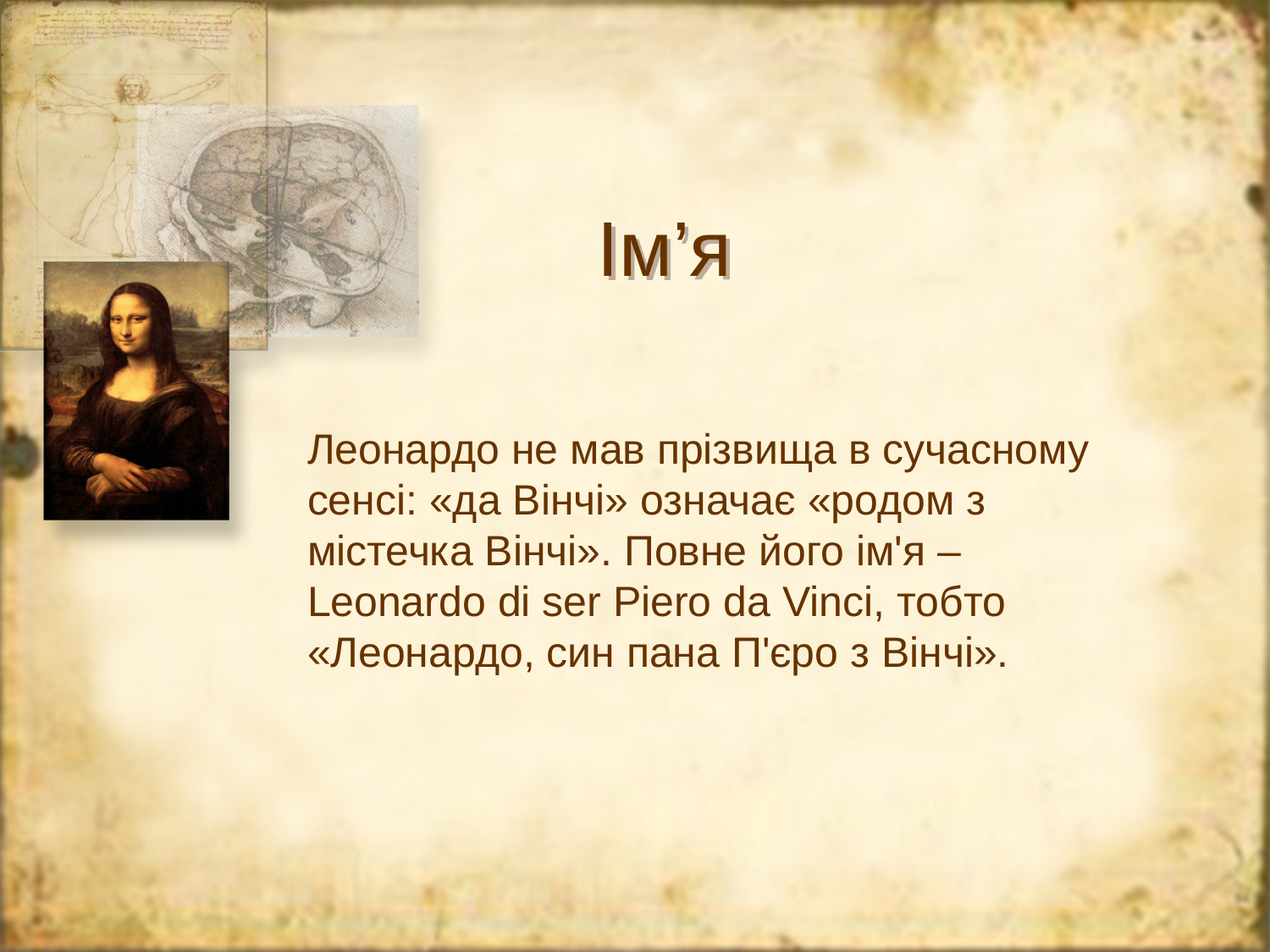

Ім’я
Леонардо не мав прізвища в сучасному сенсі: «да Вінчі» означає «родом з містечка Вінчі». Повне його ім'я – Leonardo di ser Piero da Vinci, тобто «Леонардо, син пана П'єро з Вінчі».